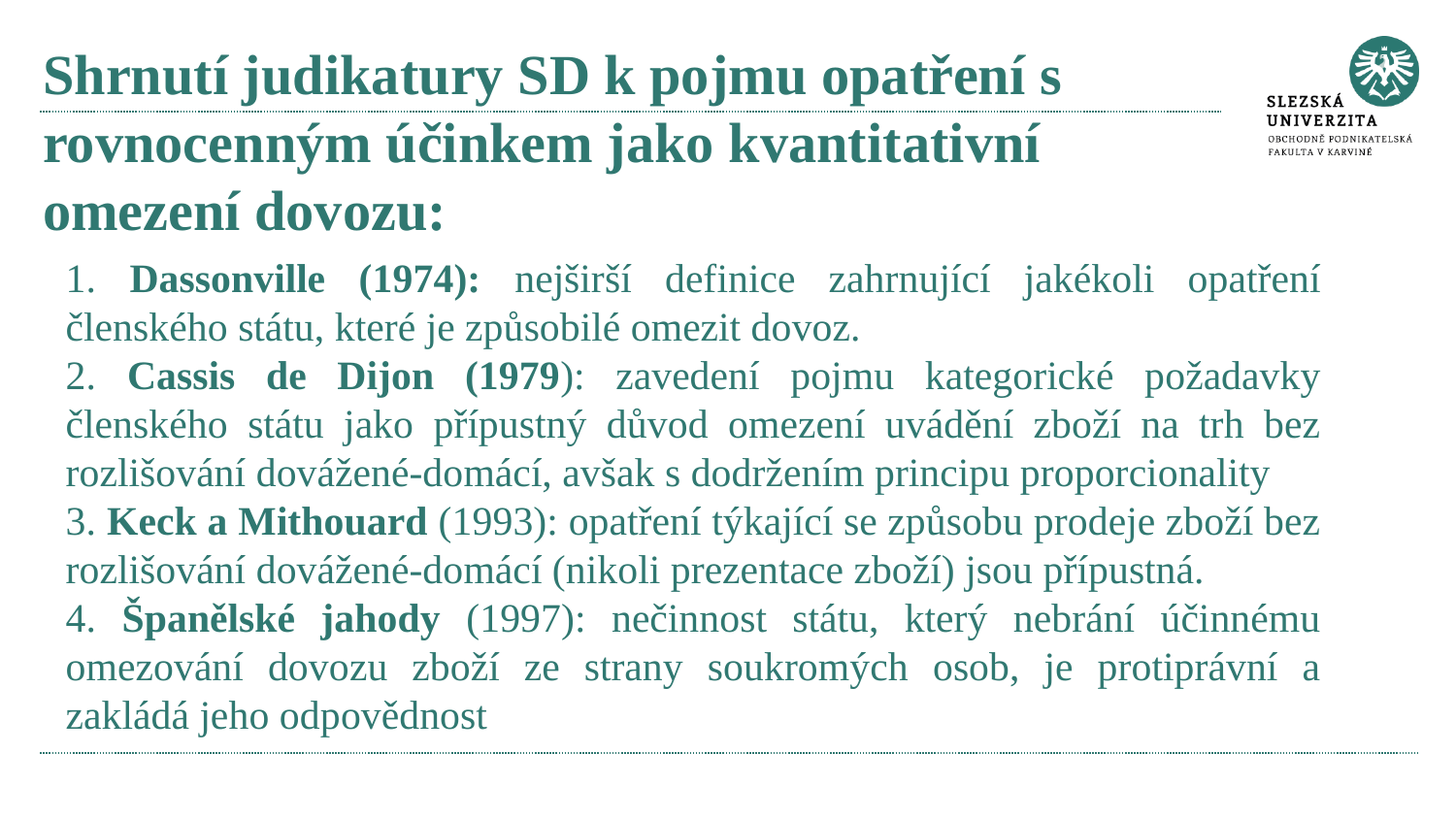

# Shrnutí judikatury SD k pojmu opatření s rovnocenným účinkem jako kvantitativní omezení dovozu:
1. Dassonville (1974): nejširší definice zahrnující jakékoli opatření členského státu, které je způsobilé omezit dovoz.
2. Cassis de Dijon (1979): zavedení pojmu kategorické požadavky členského státu jako přípustný důvod omezení uvádění zboží na trh bez rozlišování dovážené-domácí, avšak s dodržením principu proporcionality
3. Keck a Mithouard (1993): opatření týkající se způsobu prodeje zboží bez rozlišování dovážené-domácí (nikoli prezentace zboží) jsou přípustná.
4. Španělské jahody (1997): nečinnost státu, který nebrání účinnému omezování dovozu zboží ze strany soukromých osob, je protiprávní a zakládá jeho odpovědnost